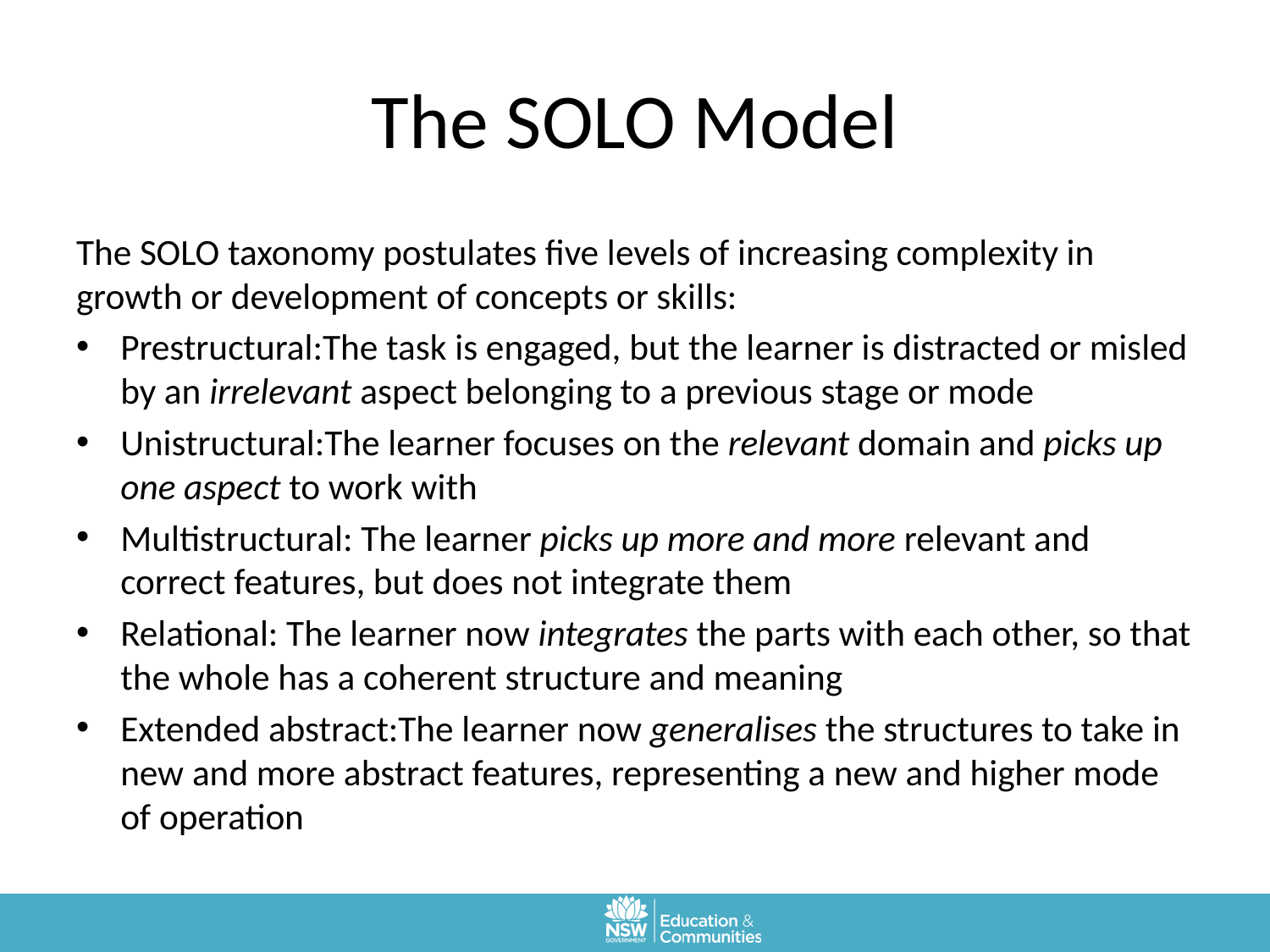

# The SOLO Model
The SOLO taxonomy postulates five levels of increasing complexity in growth or development of concepts or skills:
Prestructural:The task is engaged, but the learner is distracted or misled by an irrelevant aspect belonging to a previous stage or mode
Unistructural:The learner focuses on the relevant domain and picks up one aspect to work with
Multistructural: The learner picks up more and more relevant and correct features, but does not integrate them
Relational: The learner now integrates the parts with each other, so that the whole has a coherent structure and meaning
Extended abstract:The learner now generalises the structures to take in new and more abstract features, representing a new and higher mode of operation